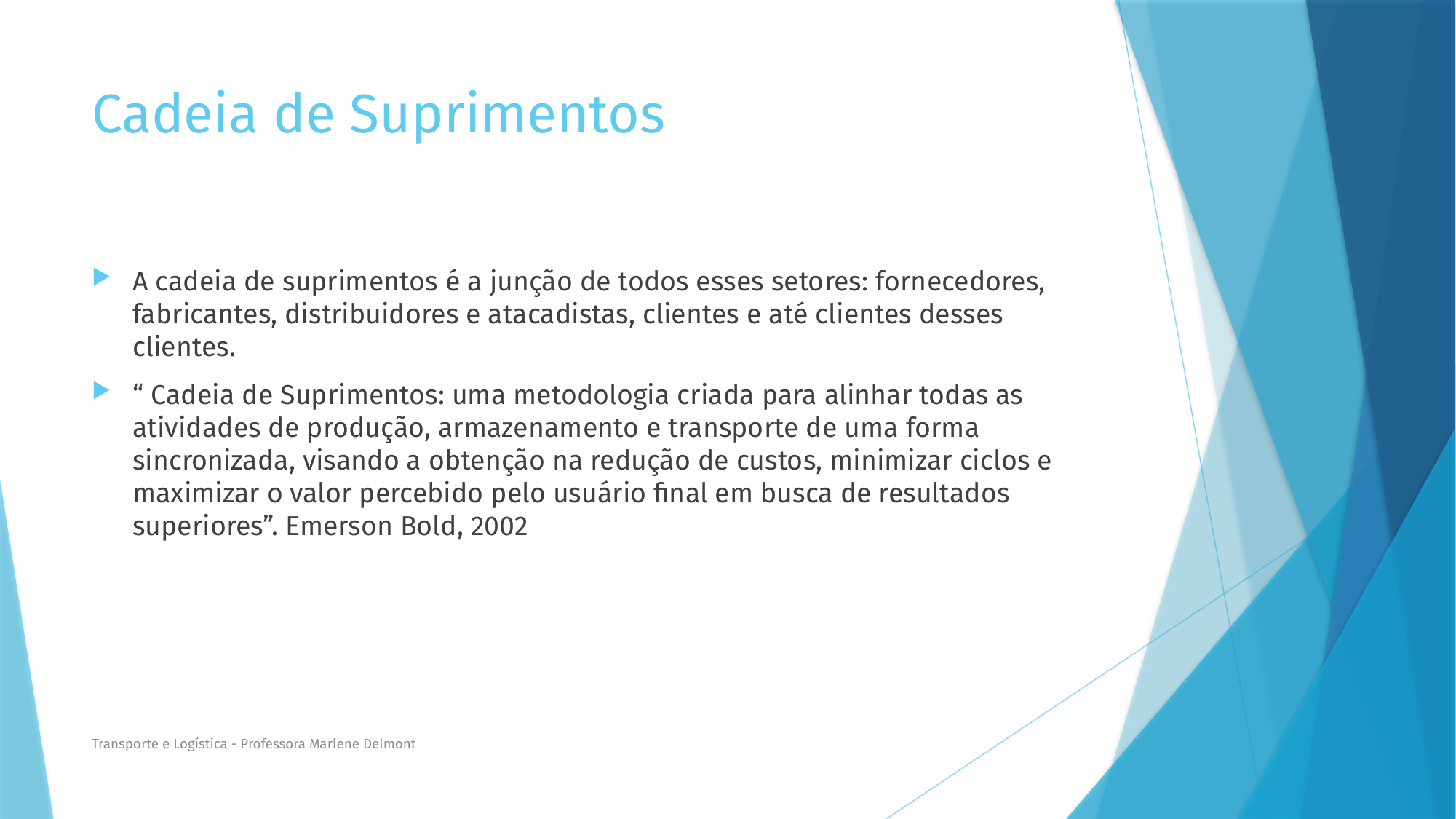

# Cadeia de Suprimentos
A cadeia de suprimentos é a junção de todos esses setores: fornecedores, fabricantes, distribuidores e atacadistas, clientes e até clientes desses clientes.
“ Cadeia de Suprimentos: uma metodologia criada para alinhar todas as atividades de produção, armazenamento e transporte de uma forma sincronizada, visando a obtenção na redução de custos, minimizar ciclos e maximizar o valor percebido pelo usuário final em busca de resultados superiores”. Emerson Bold, 2002
Transporte e Logística - Professora Marlene Delmont